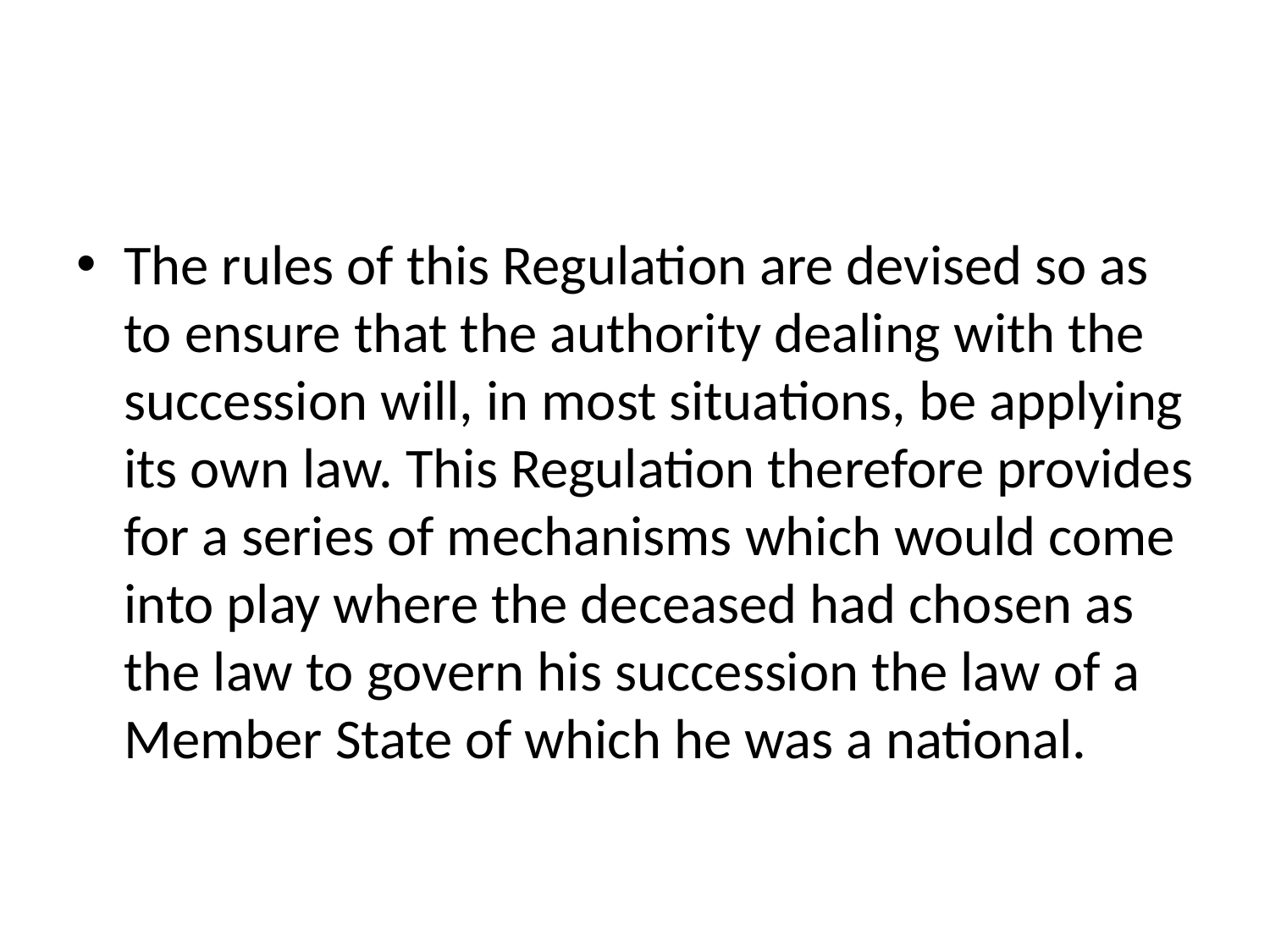

#
The rules of this Regulation are devised so as to ensure that the authority dealing with the succession will, in most situations, be applying its own law. This Regulation therefore provides for a series of mechanisms which would come into play where the deceased had chosen as the law to govern his succession the law of a Member State of which he was a national.